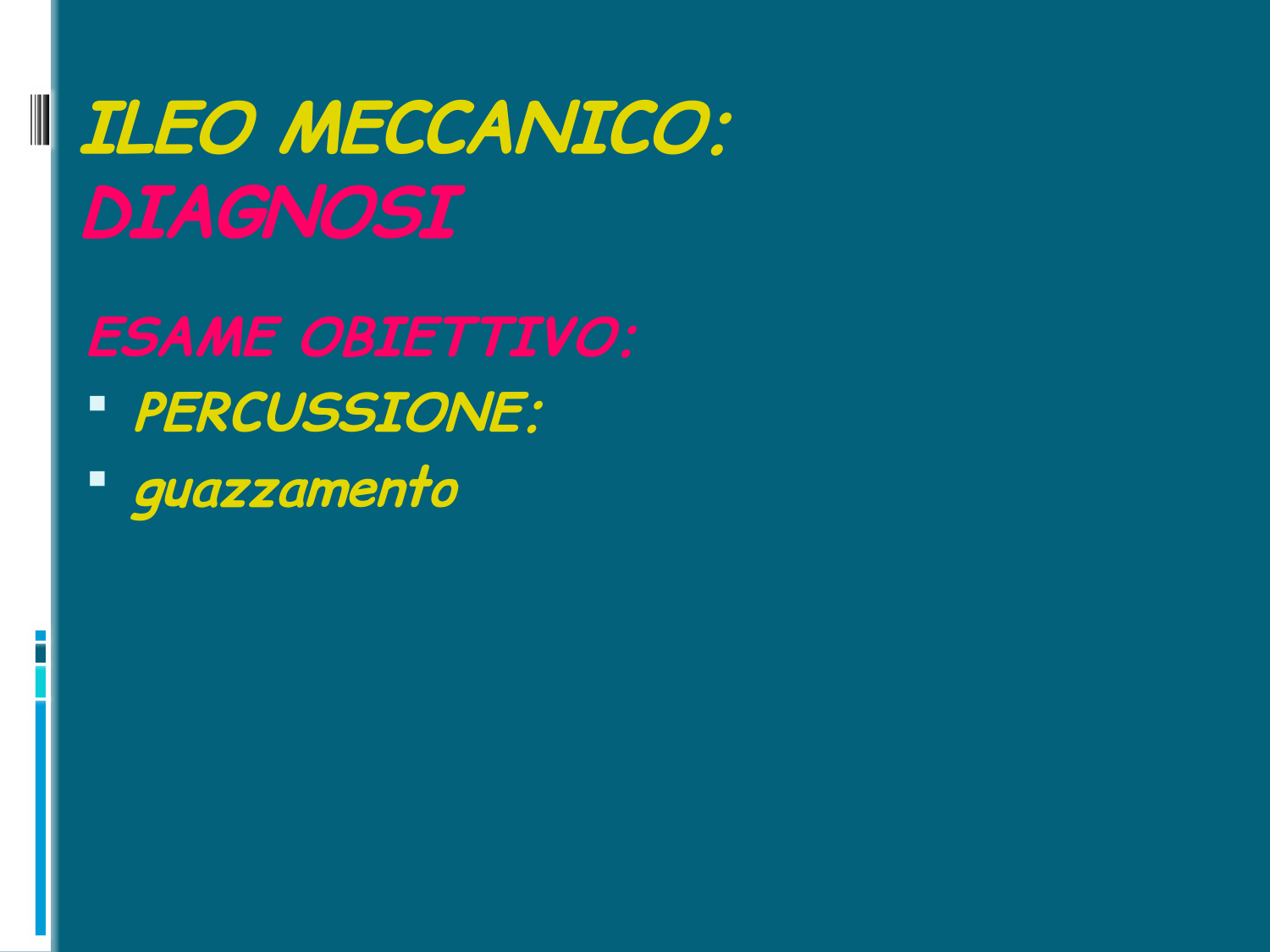

# ILEO MECCANICO: DIAGNOSI
ESAME OBIETTIVO:
PERCUSSIONE:
guazzamento